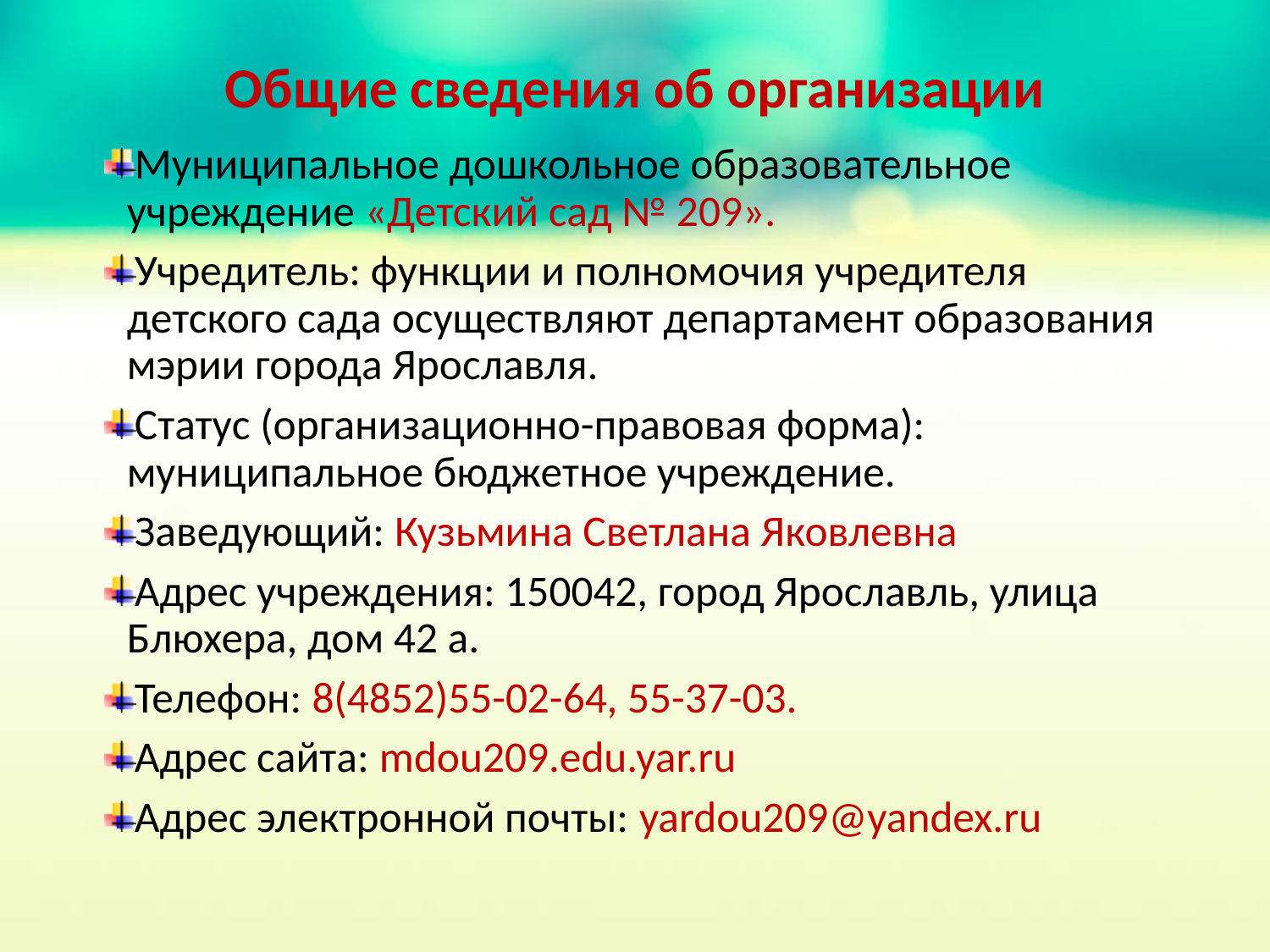

# Общие сведения об организации
Муниципальное дошкольное образовательное учреждение «Детский сад № 209».
Учредитель: функции и полномочия учредителя  детского сада осуществляют департамент образования мэрии города Ярославля.
Статус (организационно-правовая форма): муниципальное бюджетное учреждение.
Заведующий: Кузьмина Светлана Яковлевна
Адрес учреждения: 150042, город Ярославль, улица Блюхера, дом 42 а.
Телефон: 8(4852)55-02-64, 55-37-03.
Адрес сайта: mdou209.edu.yar.ru
Адрес электронной почты: yardou209@yandex.ru